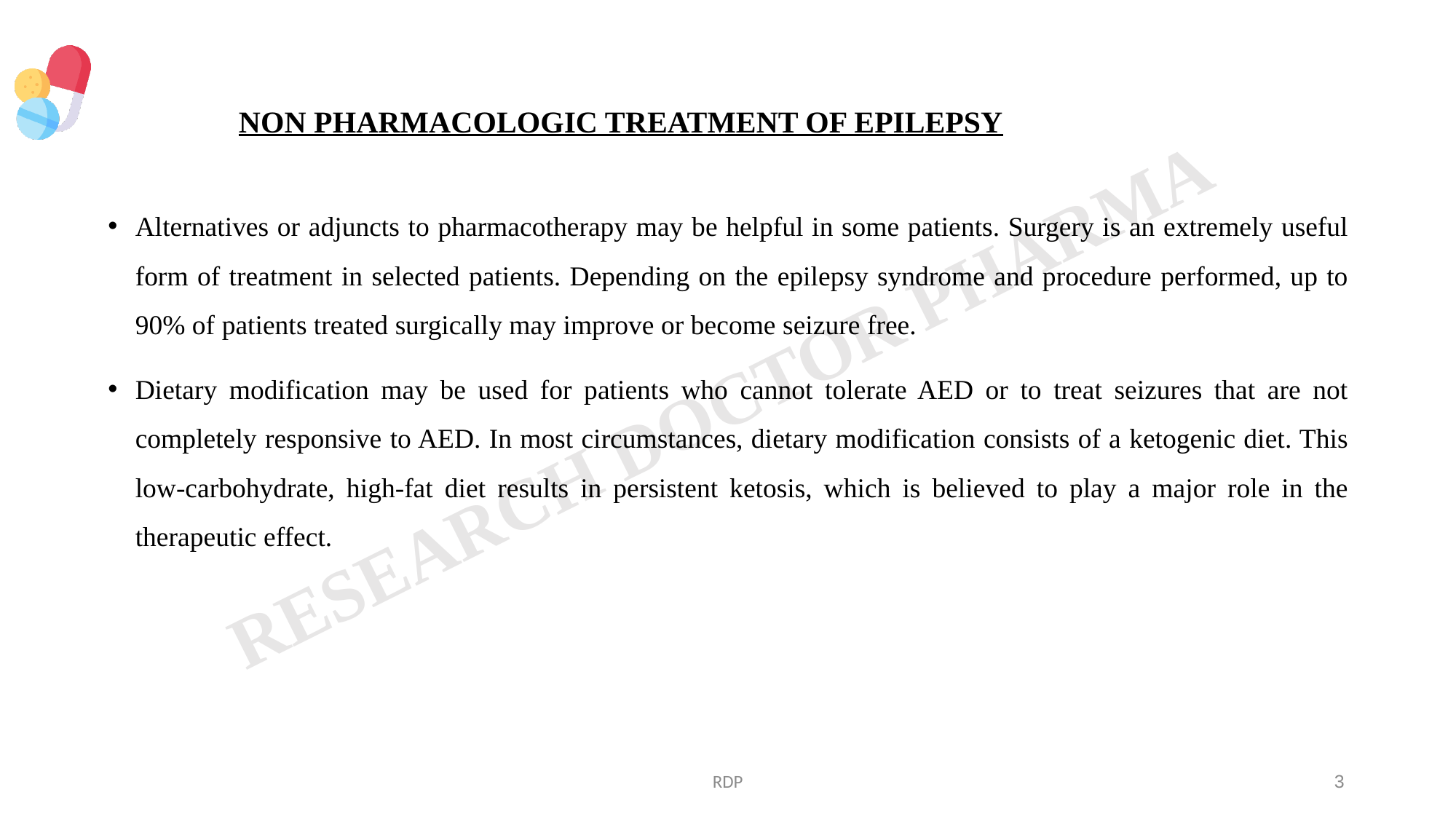

# NON PHARMACOLOGIC TREATMENT OF EPILEPSY
Alternatives or adjuncts to pharmacotherapy may be helpful in some patients. Surgery is an extremely useful form of treatment in selected patients. Depending on the epilepsy syndrome and procedure performed, up to 90% of patients treated surgically may improve or become seizure free.
Dietary modification may be used for patients who cannot tolerate AED or to treat seizures that are not completely responsive to AED. In most circumstances, dietary modification consists of a ketogenic diet. This low-carbohydrate, high-fat diet results in persistent ketosis, which is believed to play a major role in the therapeutic effect.
RDP
3